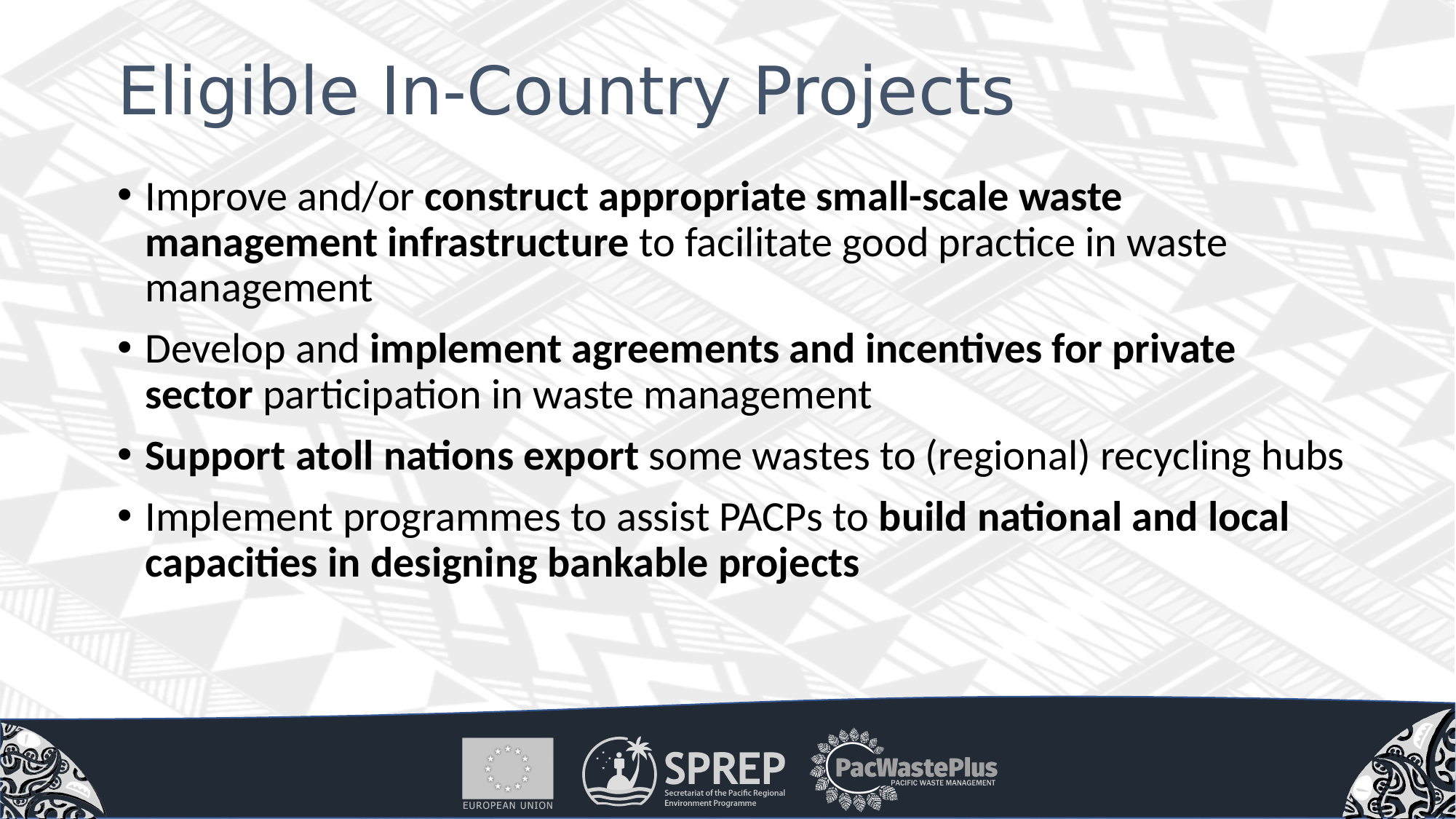

# Eligible In-Country Projects
Improve and/or construct appropriate small-scale waste management infrastructure to facilitate good practice in waste management
Develop and implement agreements and incentives for private sector participation in waste management
Support atoll nations export some wastes to (regional) recycling hubs
Implement programmes to assist PACPs to build national and local capacities in designing bankable projects